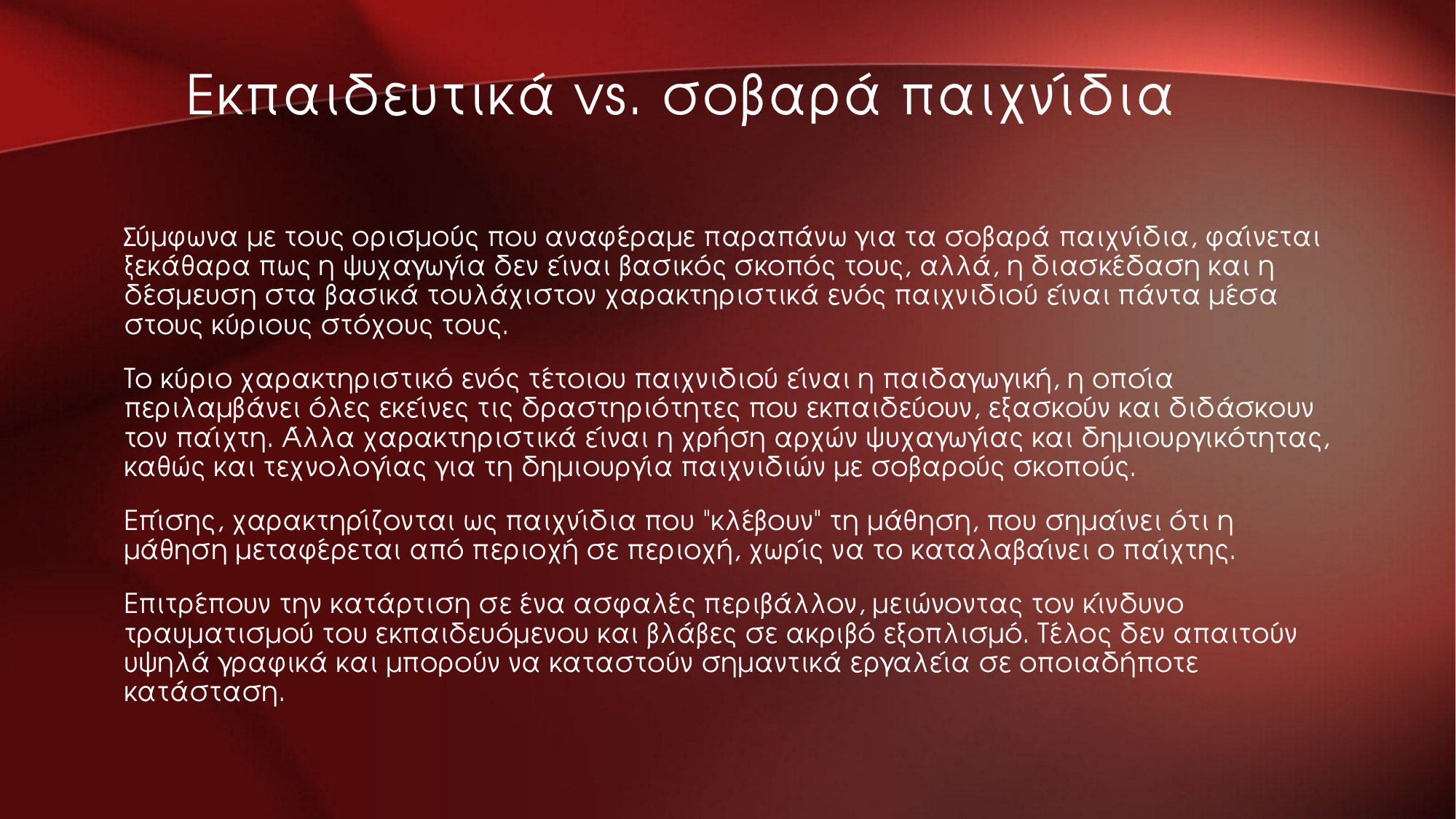

Εκπαιδευτικά vs. σοβαρά παιχνίδια
Σύμφωνα με τους ορισμούς που αναφέραμε παραπάνω για τα σοβαρά παιχνίδια, φαίνεται ξεκάθαρα πως η ψυχαγωγία δεν είναι βασικός σκοπός τους, αλλά, η διασκέδαση και η δέσμευση στα βασικά τουλάχιστον χαρακτηριστικά ενός παιχνιδιού είναι πάντα μέσα στους κύριους στόχους τους.
Το κύριο χαρακτηριστικό ενός τέτοιου παιχνιδιού είναι η παιδαγωγική, η οποία περιλαμβάνει όλες εκείνες τις δραστηριότητες που εκπαιδεύουν, εξασκούν και διδάσκουν τον παίχτη. Άλλα χαρακτηριστικά είναι η χρήση αρχών ψυχαγωγίας και δημιουργικότητας, καθώς και τεχνολογίας για τη δημιουργία παιχνιδιών με σοβαρούς σκοπούς.
Επίσης, χαρακτηρίζονται ως παιχνίδια που "κλέβουν" τη μάθηση, που σημαίνει ότι η μάθηση μεταφέρεται από περιοχή σε περιοχή, χωρίς να το καταλαβαίνει ο παίχτης.
Επιτρέπουν την κατάρτιση σε ένα ασφαλές περιβάλλον, μειώνοντας τον κίνδυνο τραυματισμού του εκπαιδευόμενου και βλάβες σε ακριβό εξοπλισμό. Τέλος δεν απαιτούν υψηλά γραφικά και μπορούν να καταστούν σημαντικά εργαλεία σε οποιαδήποτε κατάσταση.